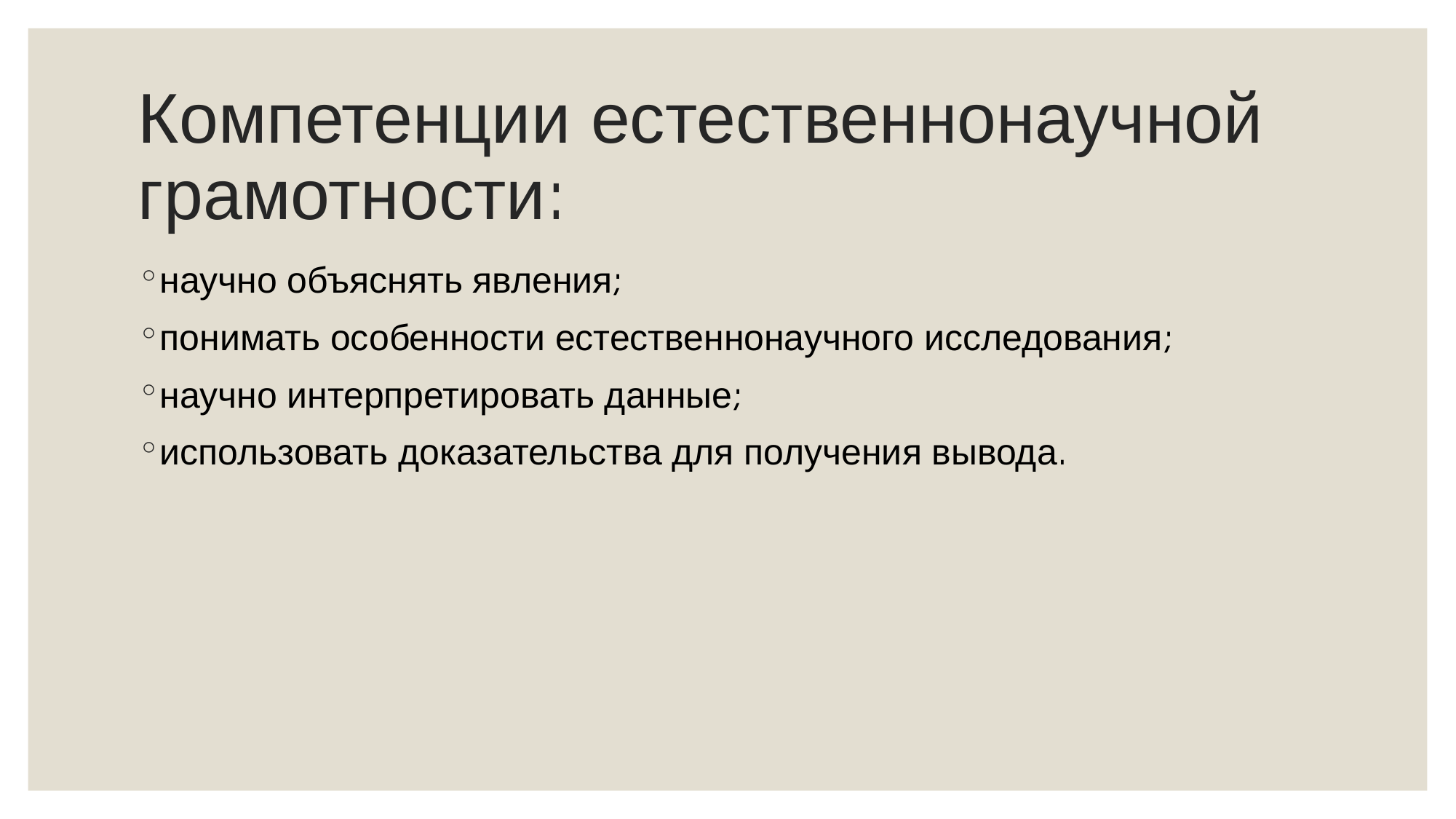

# Компетенции естественнонаучной грамотности:
научно объяснять явления;
понимать особенности естественнонаучного исследования;
научно интерпретировать данные;
использовать доказательства для получения вывода.